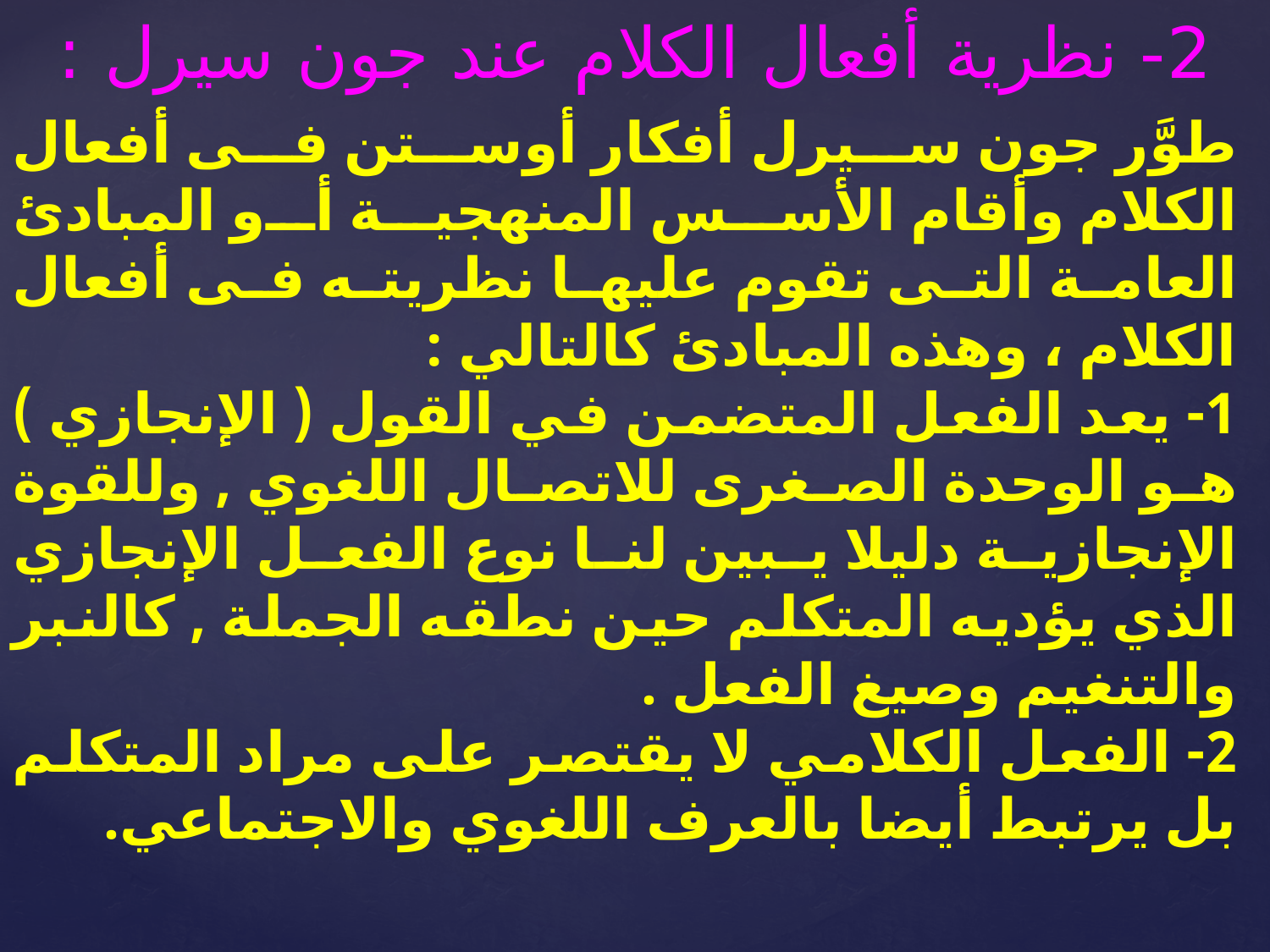

2- نظرية أفعال الكلام عند جون سيرل :
طوَّر جون سيرل أفكار أوستن فى أفعال الكلام وأقام الأسس المنهجية أو المبادئ العامة التى تقوم عليها نظريته فى أفعال الكلام ، وهذه المبادئ كالتالي :
1- يعد الفعل المتضمن في القول ( الإنجازي ) هو الوحدة الصغرى للاتصال اللغوي , وللقوة الإنجازية دليلا يبين لنا نوع الفعل الإنجازي الذي يؤديه المتكلم حين نطقه الجملة , كالنبر والتنغيم وصيغ الفعل .
2- الفعل الكلامي لا يقتصر على مراد المتكلم بل يرتبط أيضا بالعرف اللغوي والاجتماعي.